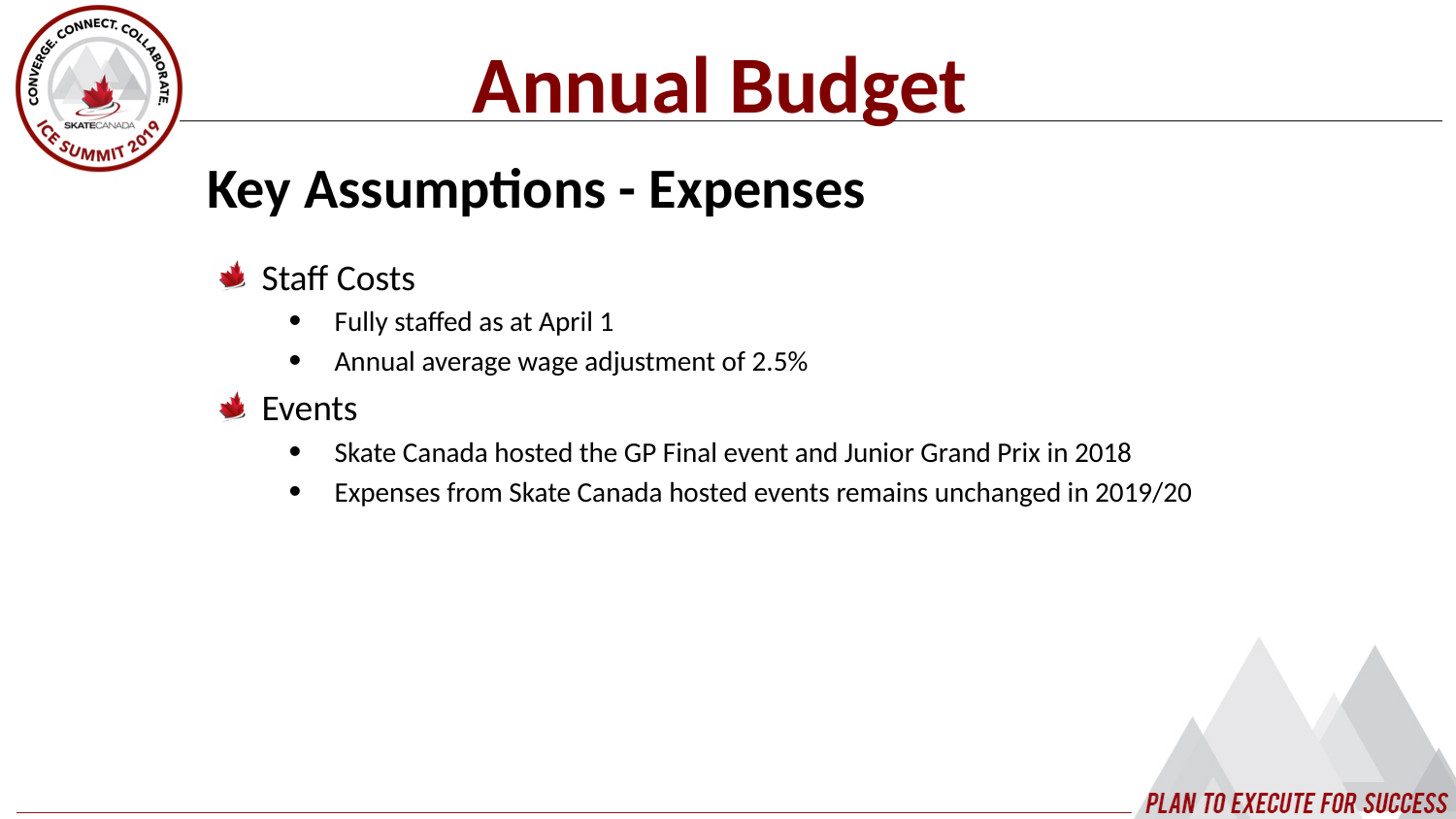

Annual Budget
Key Assumptions - Expenses

Staff Costs
Fully staffed as at April 1
Annual average wage adjustment of 2.5%
Events
Skate Canada hosted the GP Final event and Junior Grand Prix in 2018
Expenses from Skate Canada hosted events remains unchanged in 2019/20